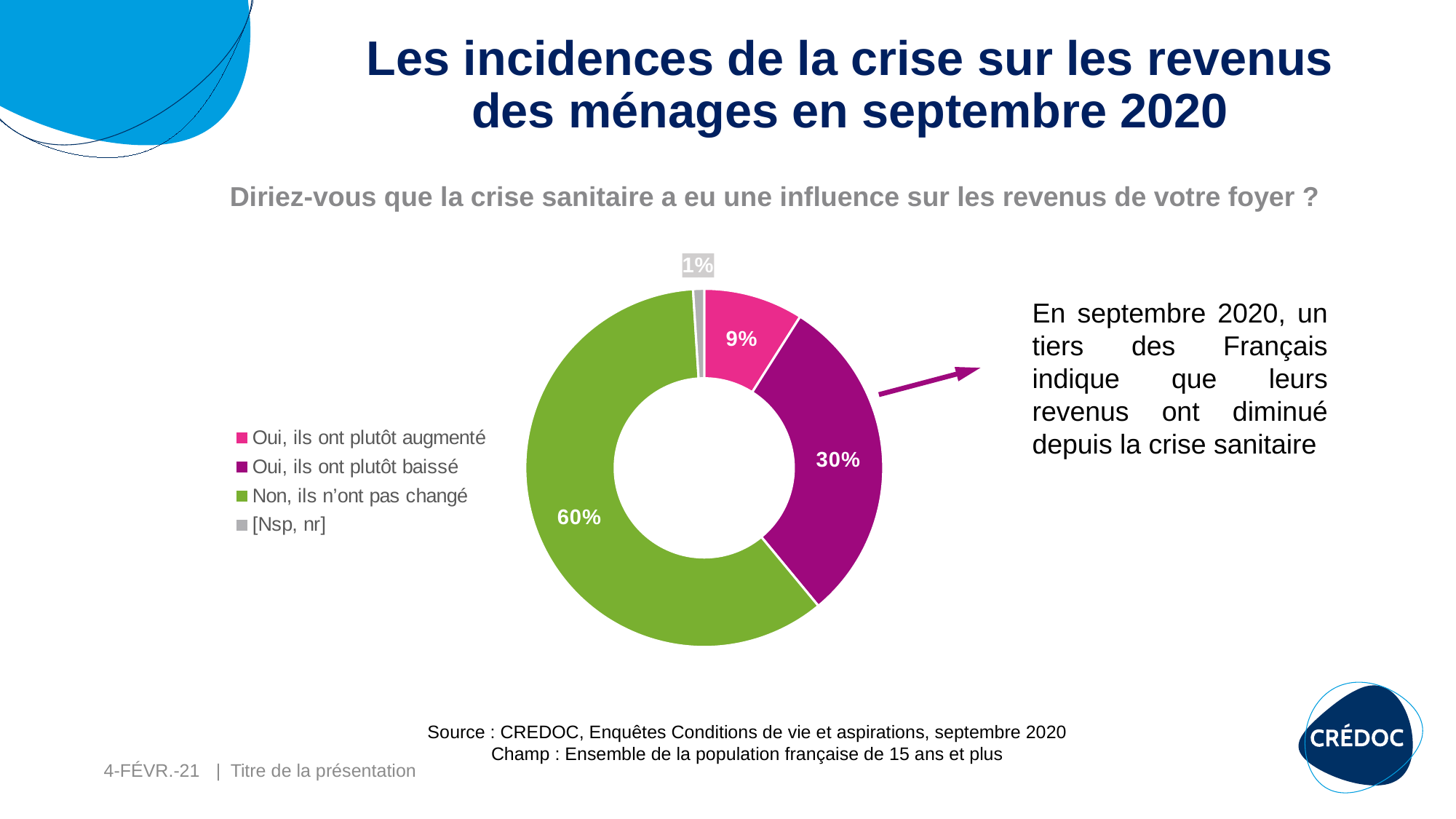

# Les incidences de la crise sur les revenus des ménages en septembre 2020
Diriez-vous que la crise sanitaire a eu une influence sur les revenus de votre foyer ?

### Chart

| Category |  |
|---|---|
| Oui, ils ont plutôt augmenté | 0.09 |
| Oui, ils ont plutôt baissé | 0.3 |
| Non, ils n’ont pas changé | 0.6 |
| [Nsp, nr] | 0.01 |
En septembre 2020, un tiers des Français indique que leurs revenus ont diminué depuis la crise sanitaire
Source : CREDOC, Enquêtes Conditions de vie et aspirations, septembre 2020
Champ : Ensemble de la population française de 15 ans et plus
4-févr.-21
|  Titre de la présentation